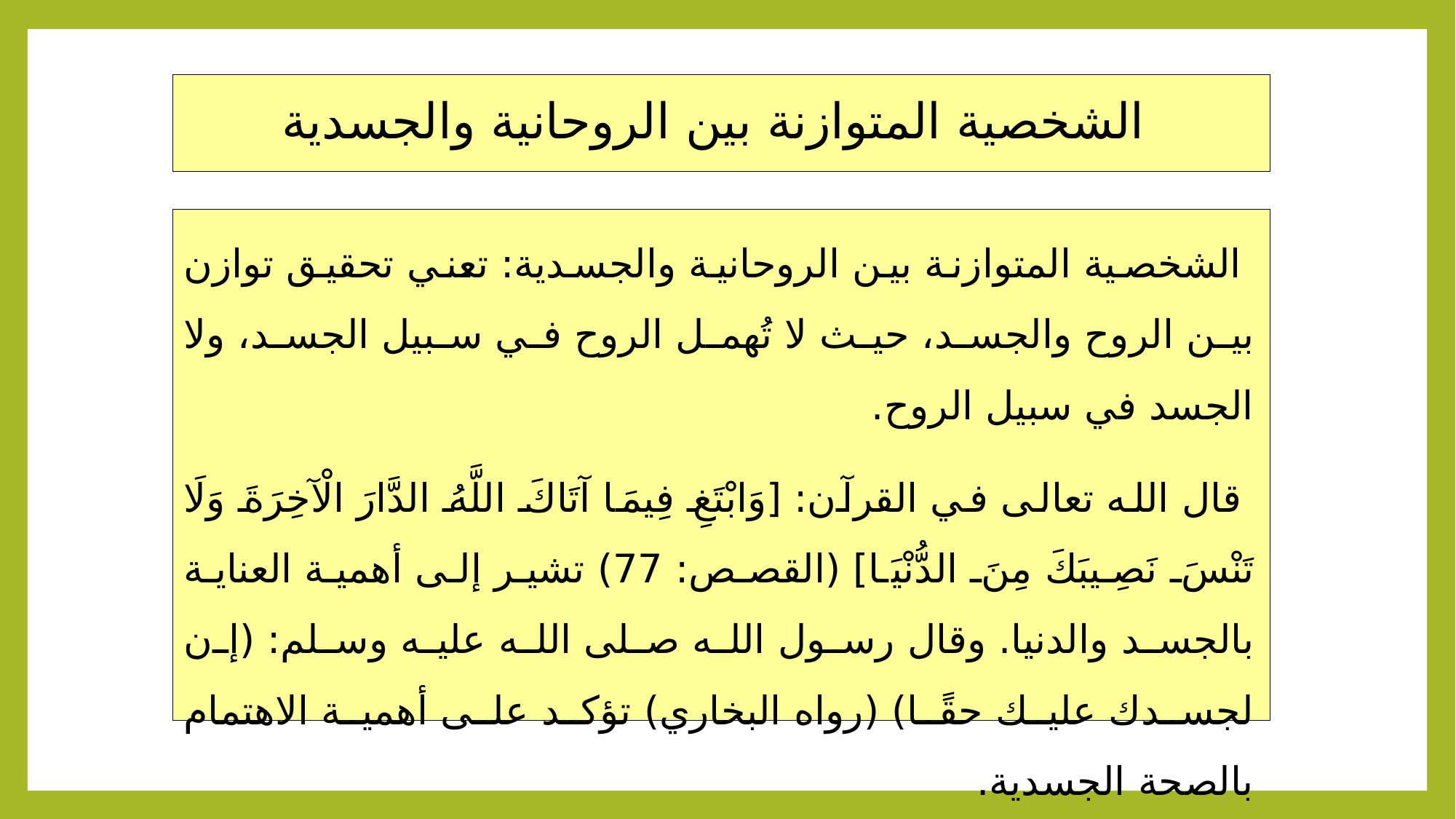

# الشخصية المتوازنة بين الروحانية والجسدية
 الشخصية المتوازنة بين الروحانية والجسدية: تعني تحقيق توازن بين الروح والجسد، حيث لا تُهمل الروح في سبيل الجسد، ولا الجسد في سبيل الروح.
 قال الله تعالى في القرآن: [وَابْتَغِ فِيمَا آتَاكَ اللَّهُ الدَّارَ الْآخِرَةَ وَلَا تَنْسَ نَصِيبَكَ مِنَ الدُّنْيَا] (القصص: 77) تشير إلى أهمية العناية بالجسد والدنيا. وقال رسول الله صلى الله عليه وسلم: (إن لجسدك عليك حقًا) (رواه البخاري) تؤكد على أهمية الاهتمام بالصحة الجسدية.